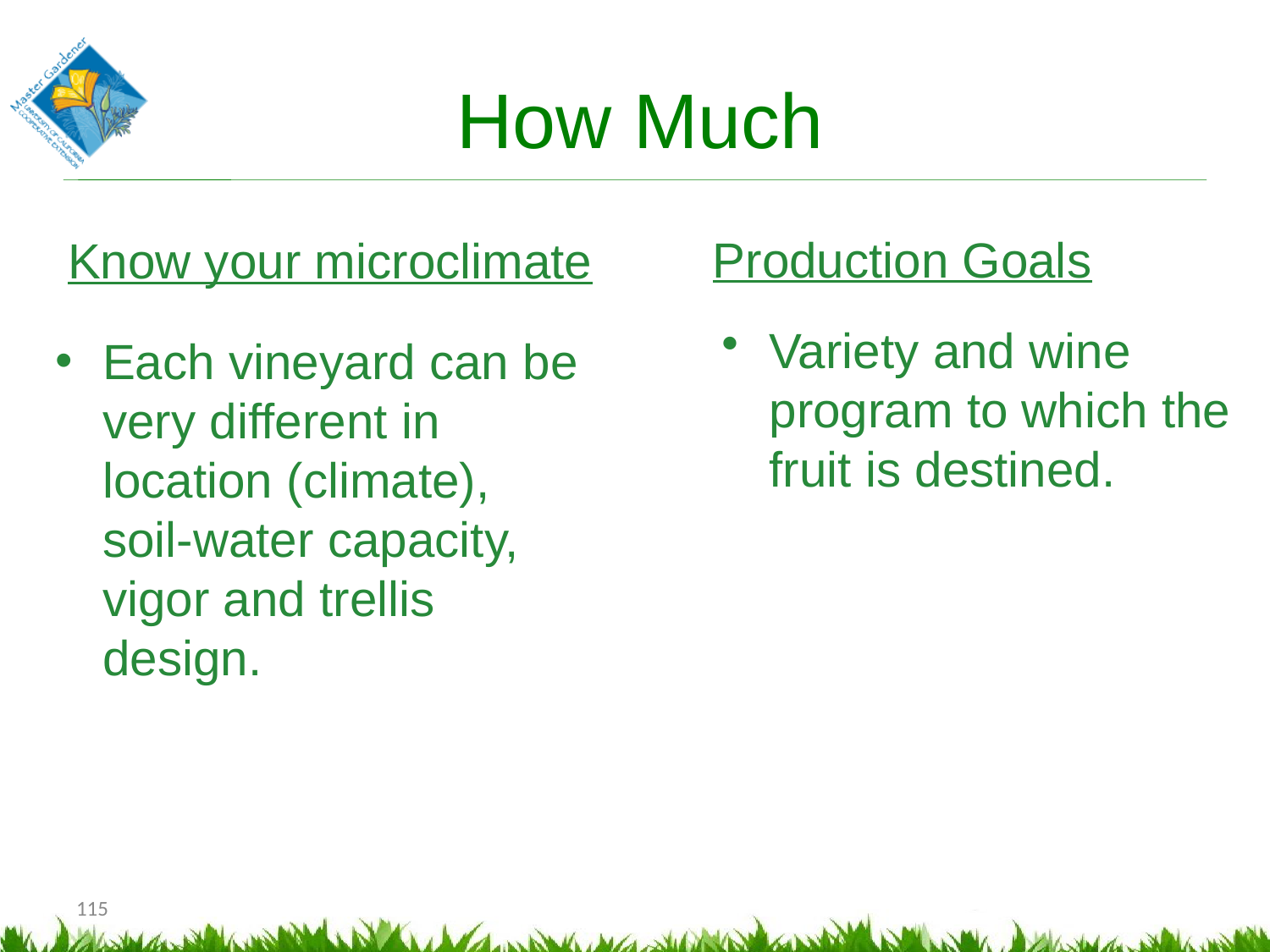

# How Much
Production Goals
Know your microclimate
Variety and wine program to which the fruit is destined.

Each vineyard can be very different in location (climate), soil-water capacity, vigor and trellis design.

115